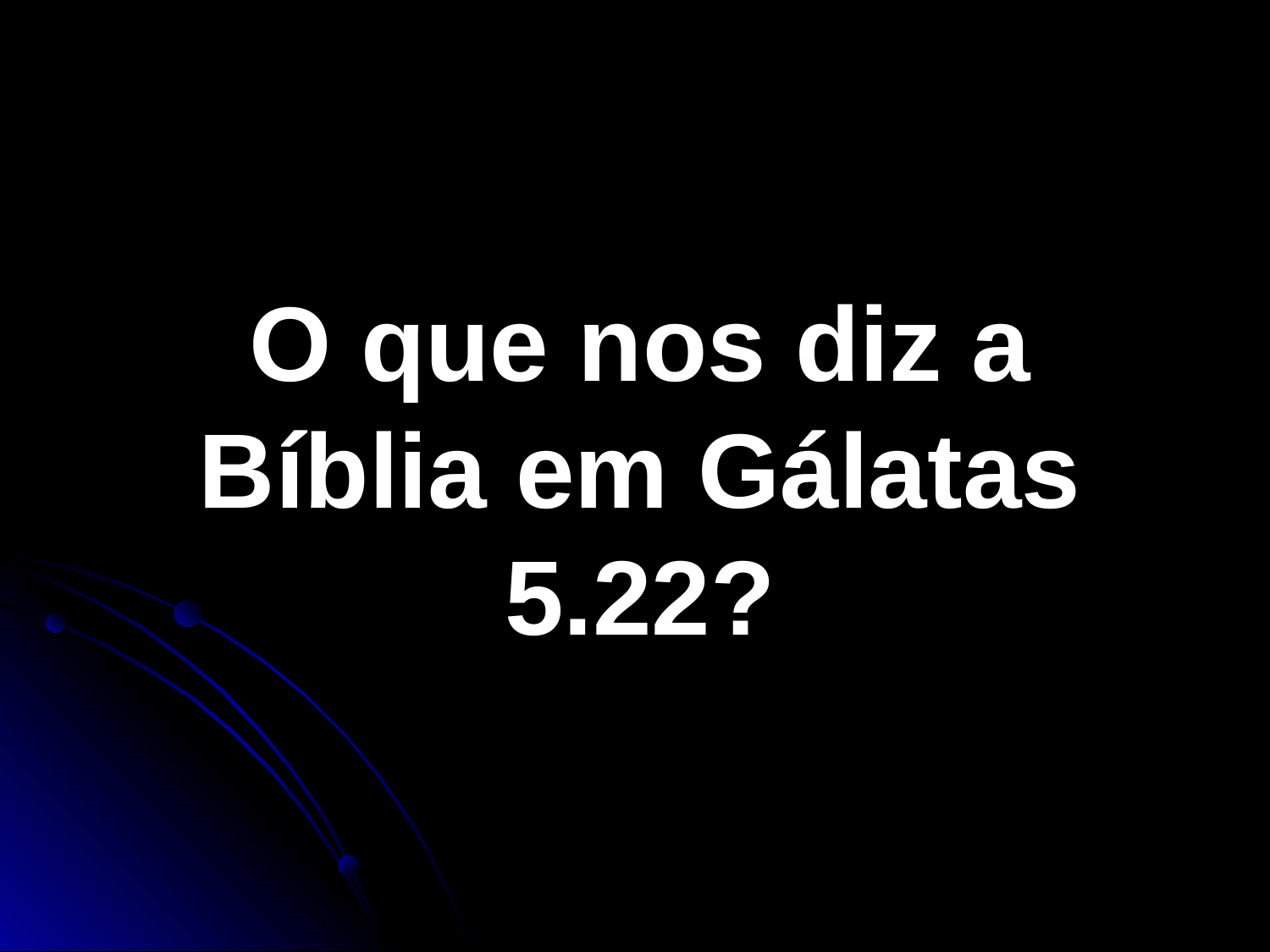

O que nos diz a Bíblia em Gálatas 5.22?